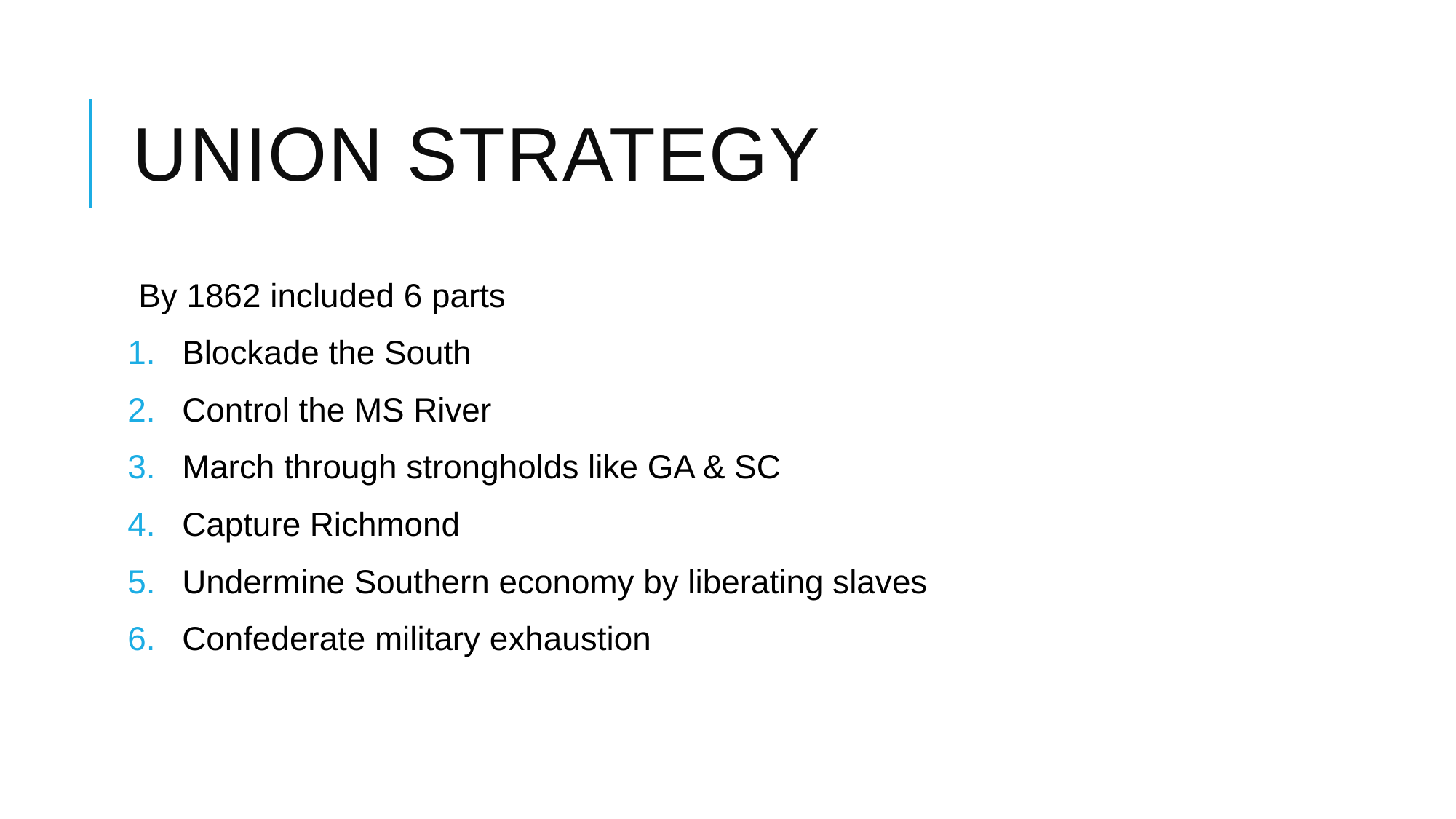

# Union Strategy
By 1862 included 6 parts
Blockade the South
Control the MS River
March through strongholds like GA & SC
Capture Richmond
Undermine Southern economy by liberating slaves
Confederate military exhaustion